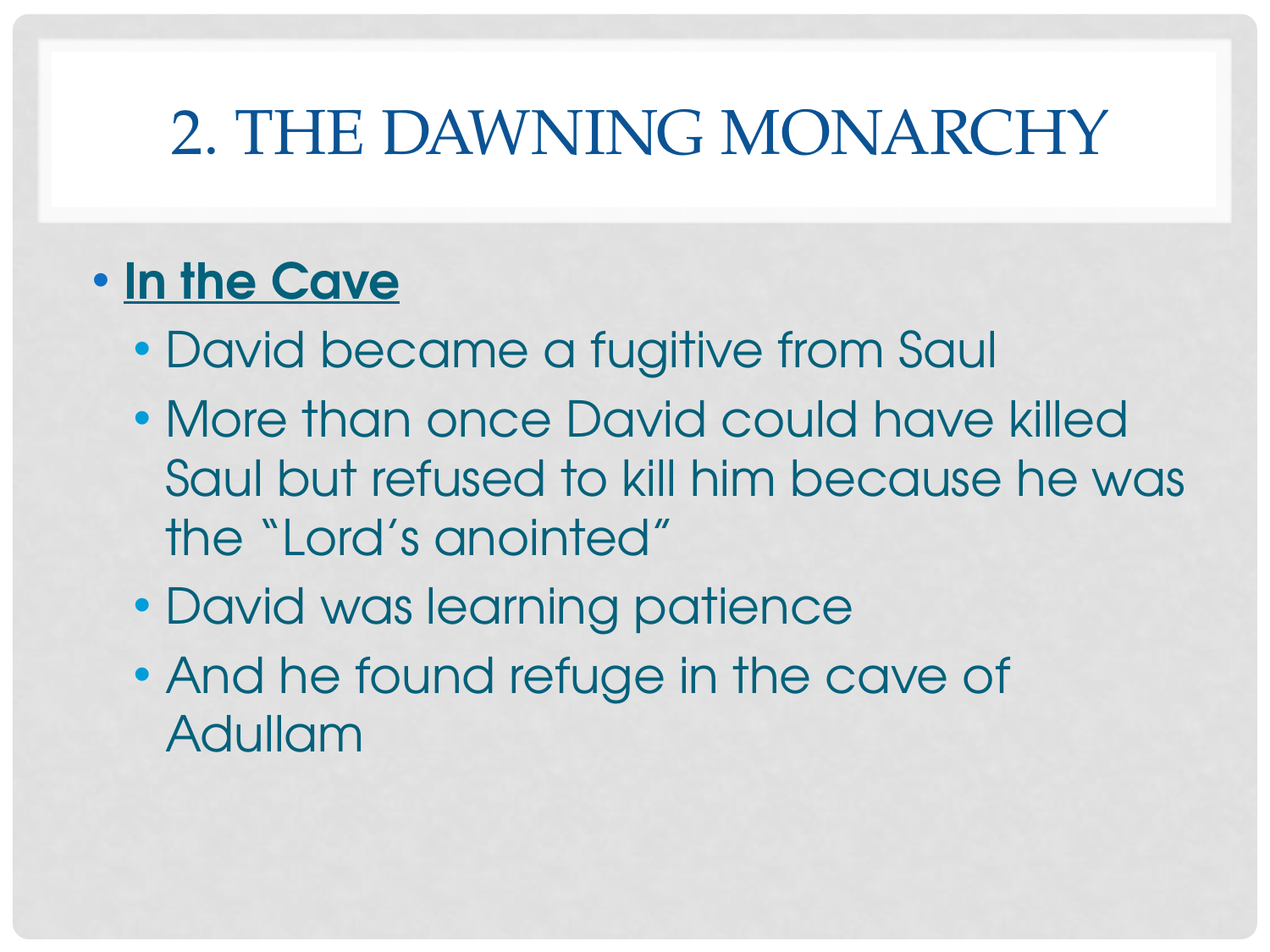

# 2. The dawning Monarchy
In the Cave
David became a fugitive from Saul
More than once David could have killed Saul but refused to kill him because he was the “Lord’s anointed”
David was learning patience
And he found refuge in the cave of Adullam